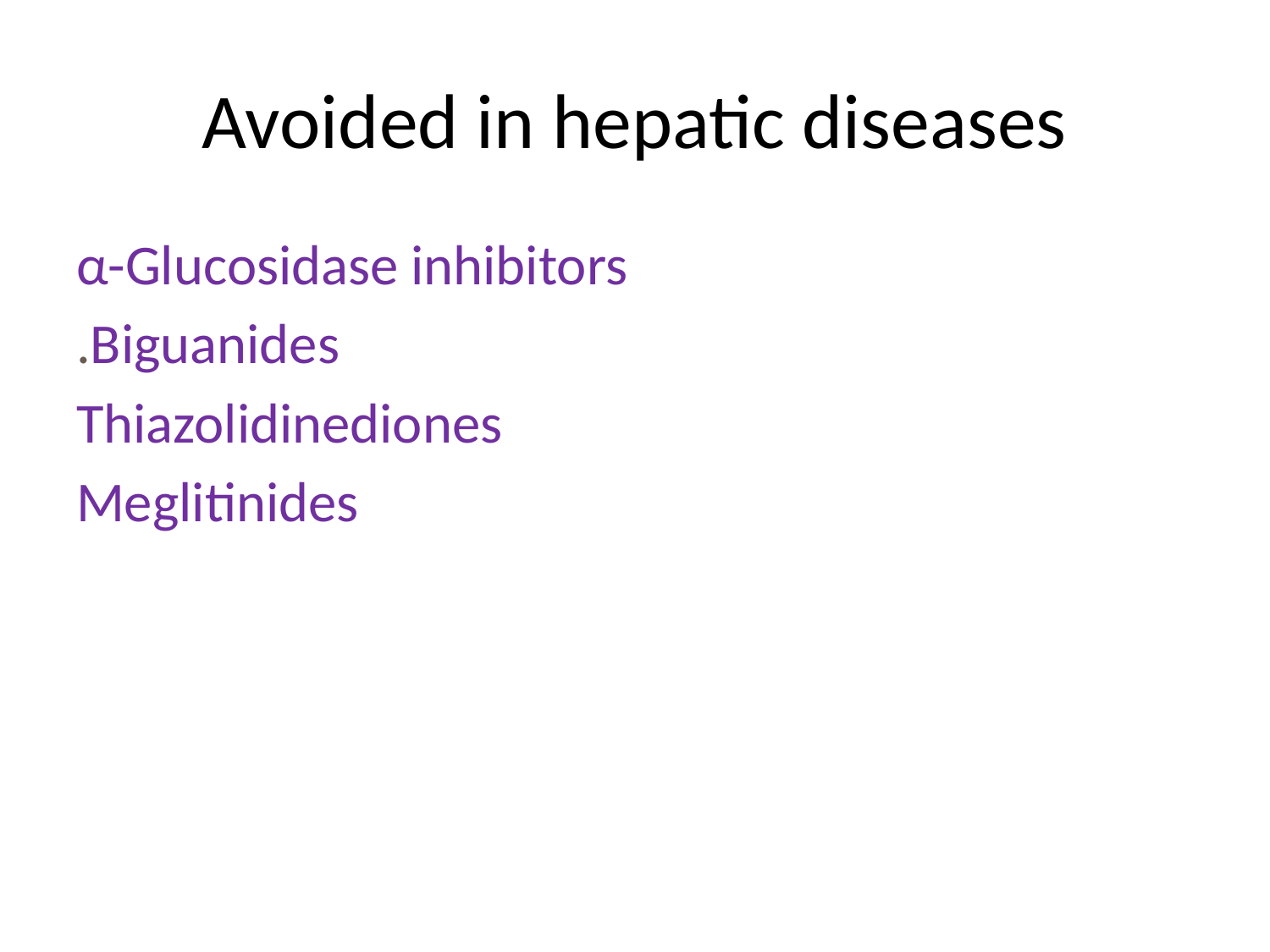

# Avoided in hepatic diseases
α-Glucosidase inhibitors
.Biguanides
Thiazolidinediones
Meglitinides